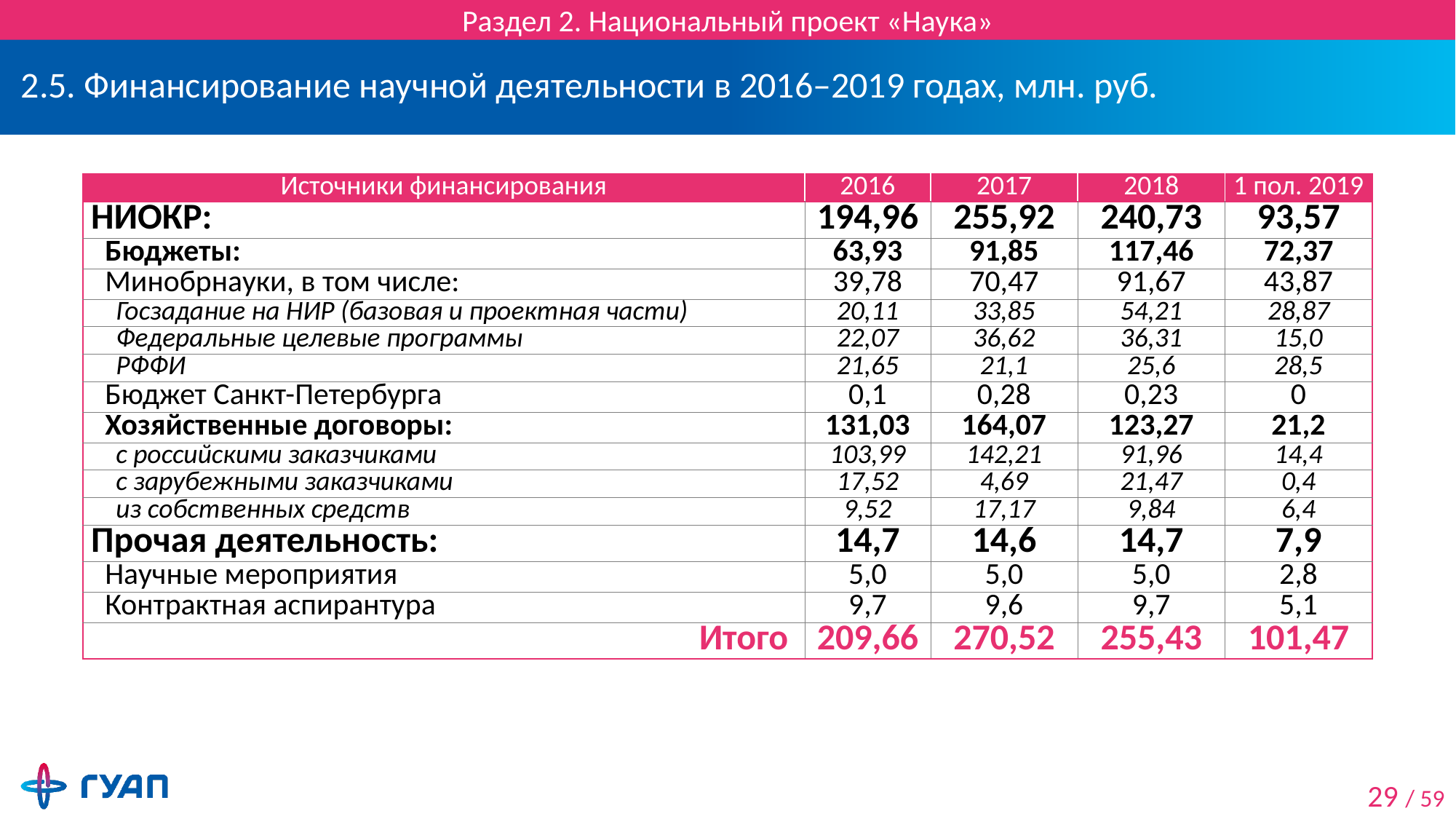

Раздел 2. Национальный проект «Наука»
# 2.5. Финансирование научной деятельности в 2016–2019 годах, млн. руб.
| Источники финансирования | 2016 | 2017 | 2018 | 1 пол. 2019 |
| --- | --- | --- | --- | --- |
| НИОКР: | 194,96 | 255,92 | 240,73 | 93,57 |
| Бюджеты: | 63,93 | 91,85 | 117,46 | 72,37 |
| Минобрнауки, в том числе: | 39,78 | 70,47 | 91,67 | 43,87 |
| Госзадание на НИР (базовая и проектная части) | 20,11 | 33,85 | 54,21 | 28,87 |
| Федеральные целевые программы | 22,07 | 36,62 | 36,31 | 15,0 |
| РФФИ | 21,65 | 21,1 | 25,6 | 28,5 |
| Бюджет Санкт-Петербурга | 0,1 | 0,28 | 0,23 | 0 |
| Хозяйственные договоры: | 131,03 | 164,07 | 123,27 | 21,2 |
| с российскими заказчиками | 103,99 | 142,21 | 91,96 | 14,4 |
| с зарубежными заказчиками | 17,52 | 4,69 | 21,47 | 0,4 |
| из собственных средств | 9,52 | 17,17 | 9,84 | 6,4 |
| Прочая деятельность: | 14,7 | 14,6 | 14,7 | 7,9 |
| Научные мероприятия | 5,0 | 5,0 | 5,0 | 2,8 |
| Контрактная аспирантура | 9,7 | 9,6 | 9,7 | 5,1 |
| Итого | 209,66 | 270,52 | 255,43 | 101,47 |